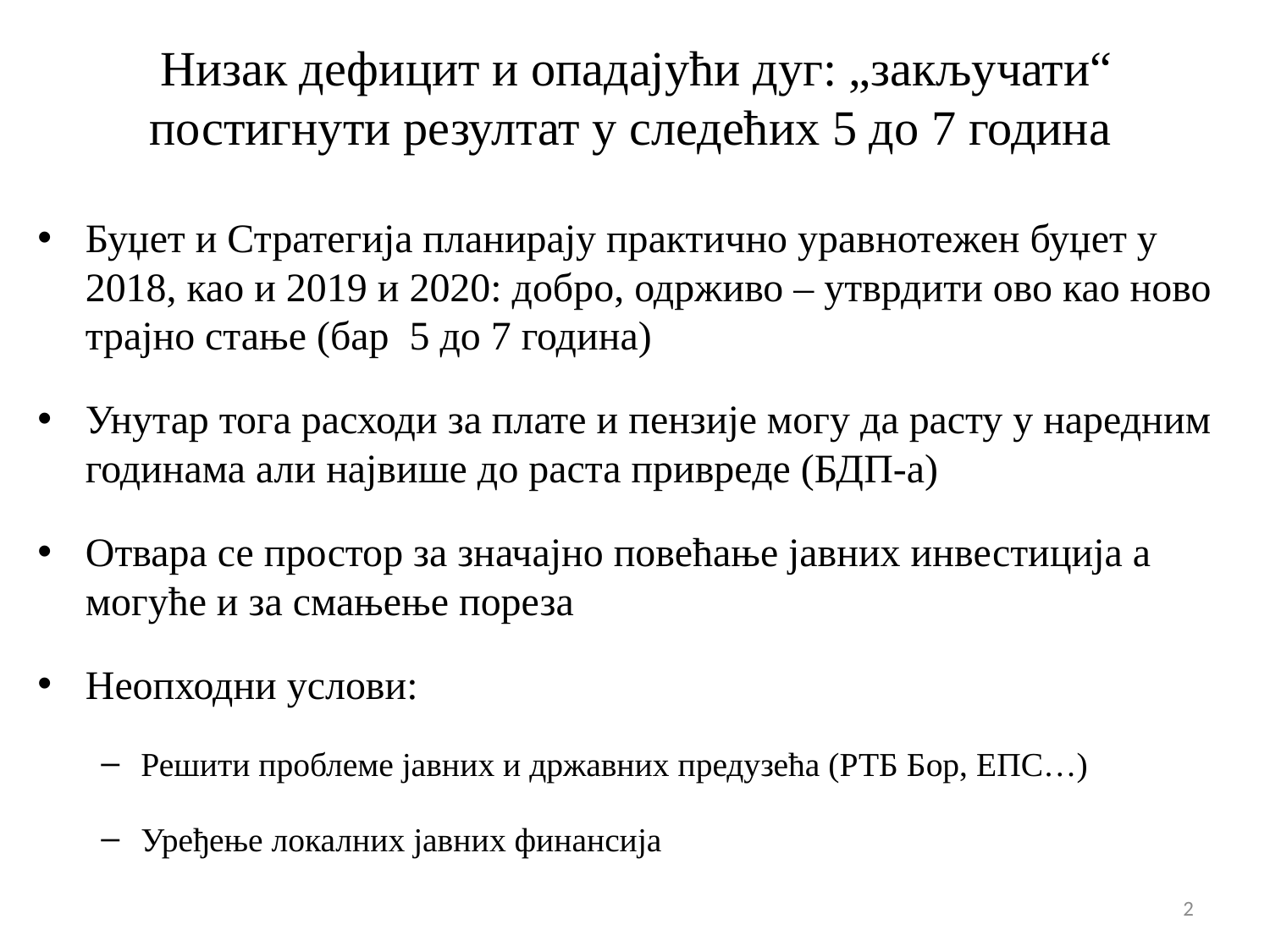

# Низак дефицит и опадајући дуг: „закључати“ постигнути резултат у следећих 5 до 7 година
Буџет и Стратегија планирају практично уравнотежен буџет у 2018, као и 2019 и 2020: добро, одрживо – утврдити ово као ново трајно стање (бар  5 до 7 година)
Унутар тога расходи за плате и пензије могу да расту у наредним годинама али највише до раста привреде (БДП-а)
Отвара се простор за значајно повећање јавних инвестиција а могуће и за смањење пореза
Неопходни услови:
Решити проблеме јавних и државних предузећа (РТБ Бор, ЕПС…)
Уређење локалних јавних финансија
2